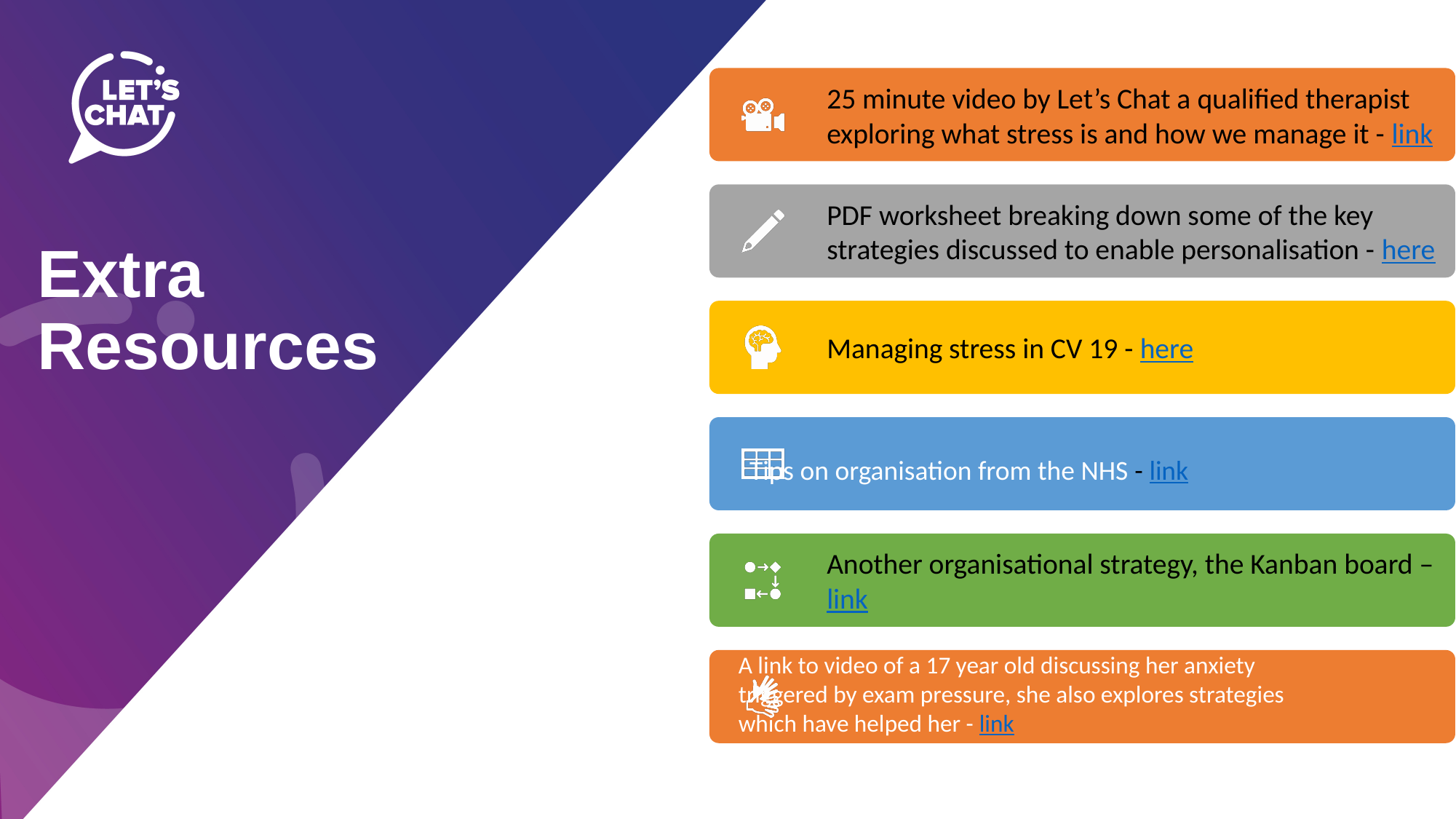

25 minute video by Let’s Chat a qualified therapist exploring what stress is and how we manage it - link
PDF worksheet breaking down some of the key strategies discussed to enable personalisation - here
Managing stress in CV 19 - here

Another organisational strategy, the Kanban board – link

Extra Resources
Tips on organisation from the NHS - link
A link to video of a 17 year old discussing her anxiety triggered by exam pressure, she also explores strategies which have helped her - link